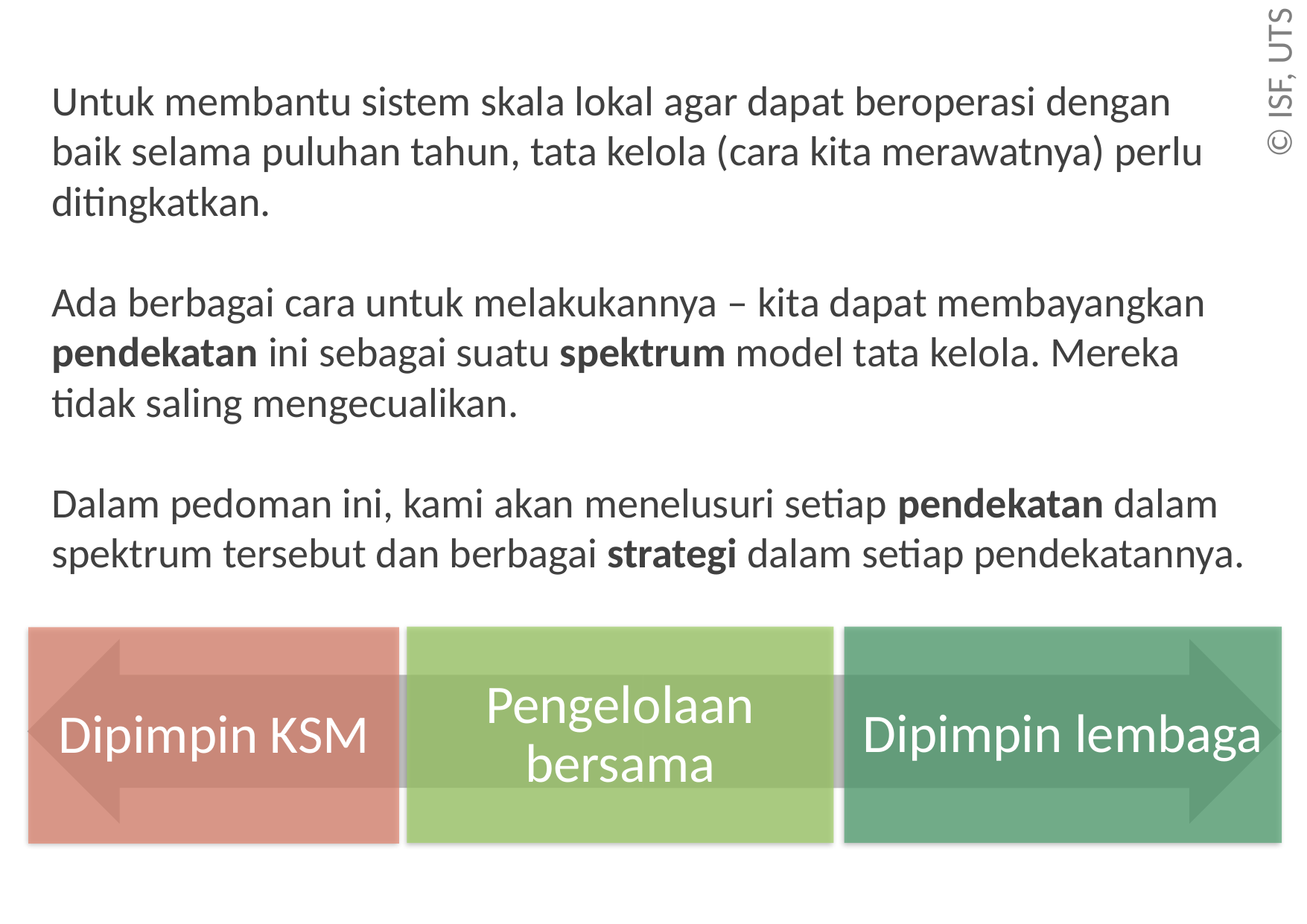

# Untuk membantu sistem skala lokal agar dapat beroperasi dengan baik selama puluhan tahun, tata kelola (cara kita merawatnya) perlu ditingkatkan. Ada berbagai cara untuk melakukannya – kita dapat membayangkan pendekatan ini sebagai suatu spektrum model tata kelola. Mereka tidak saling mengecualikan. Dalam pedoman ini, kami akan menelusuri setiap pendekatan dalam spektrum tersebut dan berbagai strategi dalam setiap pendekatannya.

Pengelolaan bersama

Dipimpin lembaga

Dipimpin KSM